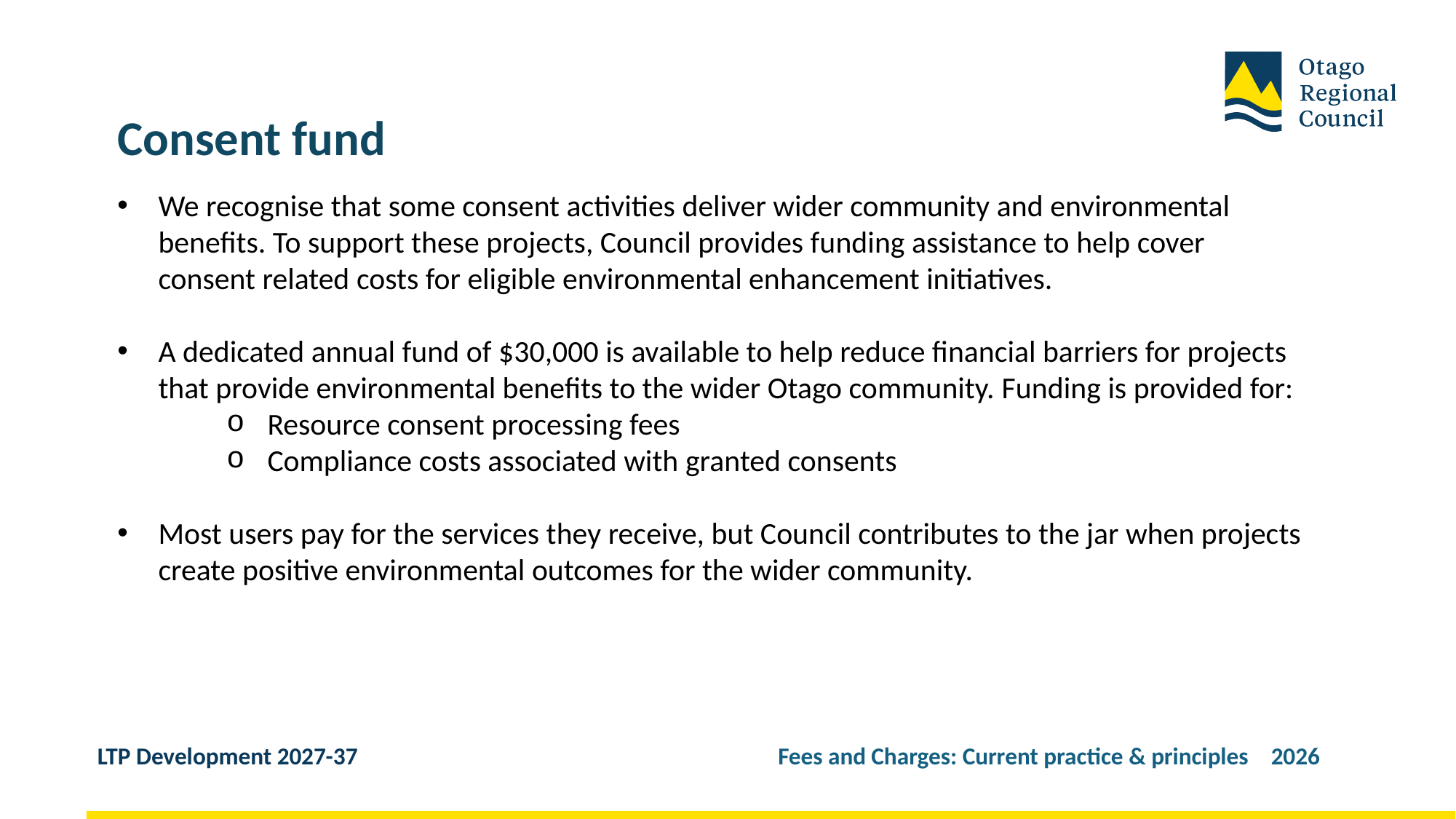

Consent fund
We recognise that some consent activities deliver wider community and environmental benefits. To support these projects, Council provides funding assistance to help cover consent related costs for eligible environmental enhancement initiatives.

A dedicated annual fund of $30,000 is available to help reduce financial barriers for projects that provide environmental benefits to the wider Otago community. Funding is provided for:
Resource consent processing fees
Compliance costs associated with granted consents

Most users pay for the services they receive, but Council contributes to the jar when projects create positive environmental outcomes for the wider community.
LTP Development 2027-37                                                                             Fees and Charges: Current practice & principles    2026